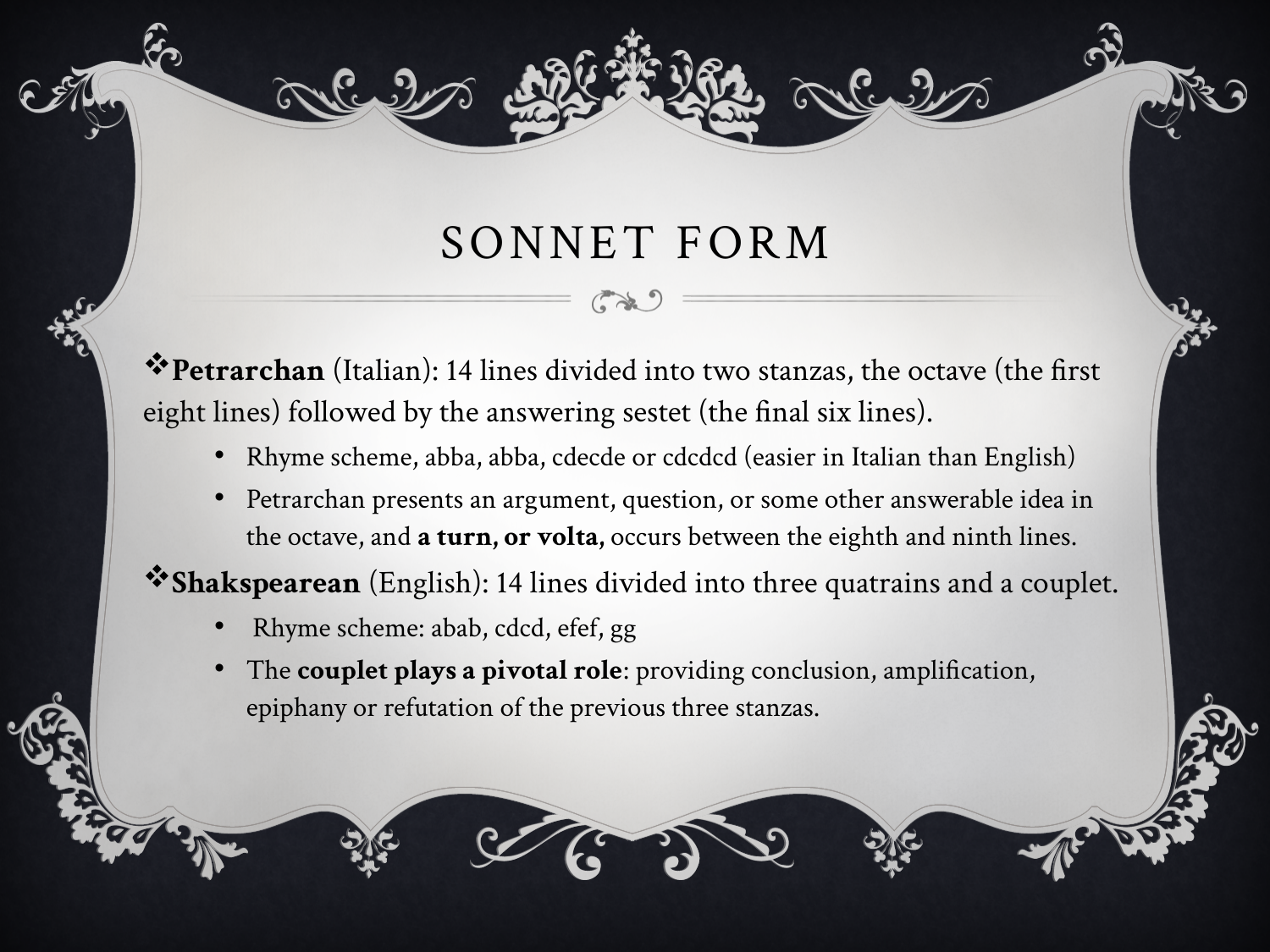

# Sonnet form
Petrarchan (Italian): 14 lines divided into two stanzas, the octave (the first eight lines) followed by the answering sestet (the final six lines).
Rhyme scheme, abba, abba, cdecde or cdcdcd (easier in Italian than English)
Petrarchan presents an argument, question, or some other answerable idea in the octave, and a turn, or volta, occurs between the eighth and ninth lines.
Shakspearean (English): 14 lines divided into three quatrains and a couplet.
 Rhyme scheme: abab, cdcd, efef, gg
The couplet plays a pivotal role: providing conclusion, amplification, epiphany or refutation of the previous three stanzas.